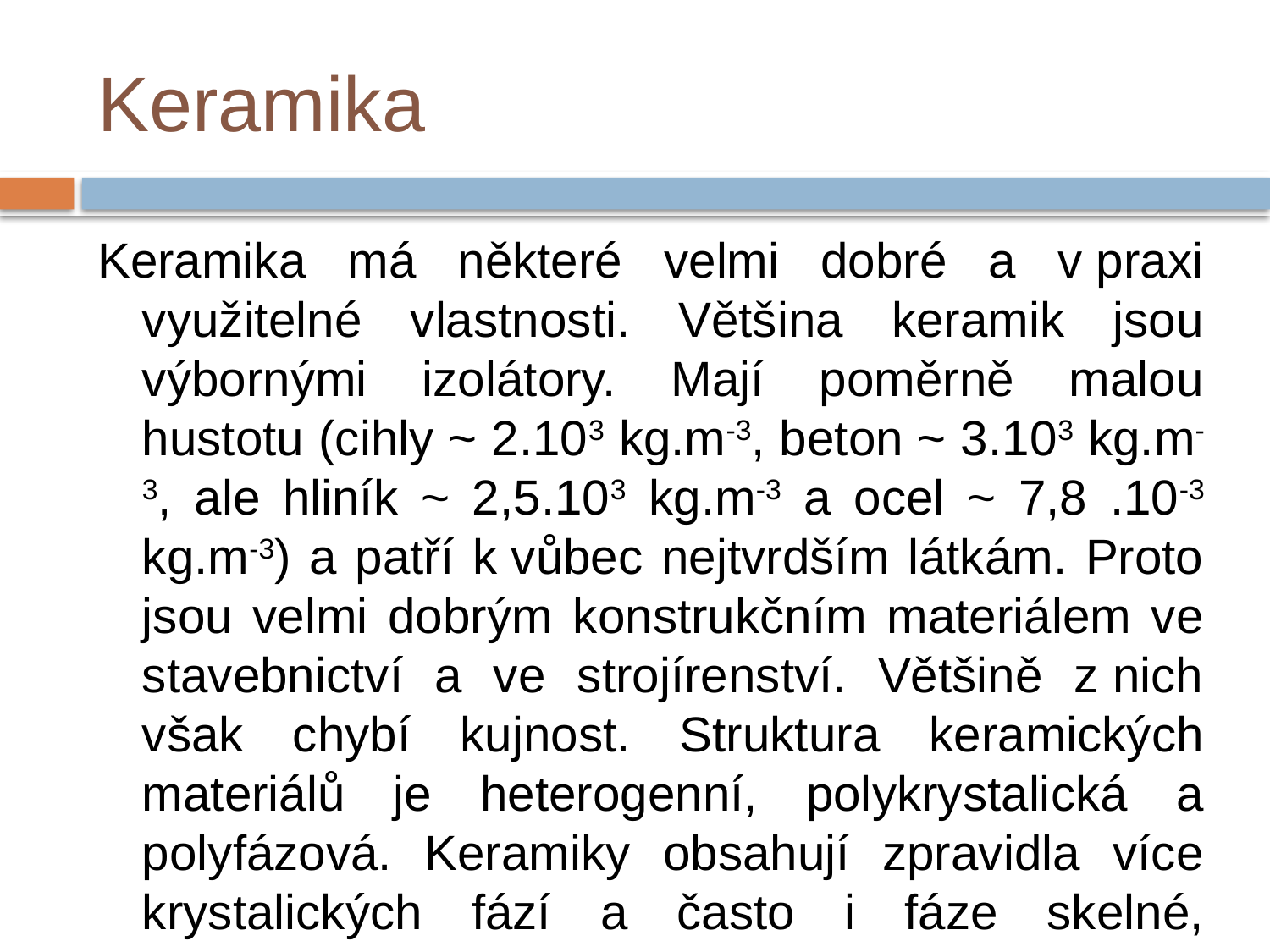

# Keramika
Keramika má některé velmi dobré a v praxi využitelné vlastnosti. Většina keramik jsou výbornými izolátory. Mají poměrně malou hustotu (cihly ~ 2.103 kg.m-3, beton ~ 3.103 kg.m-3, ale hliník ~ 2,5.103 kg.m-3 a ocel ~ 7,8 .10-3 kg.m-3) a patří k vůbec nejtvrdším látkám. Proto jsou velmi dobrým konstrukčním materiálem ve stavebnictví a ve strojírenství. Většině z nich však chybí kujnost. Struktura keramických materiálů je heterogenní, polykrystalická a polyfázová. Keramiky obsahují zpravidla více krystalických fází a často i fáze skelné, keramické materiály se jeví jako homogenní a izotropní.